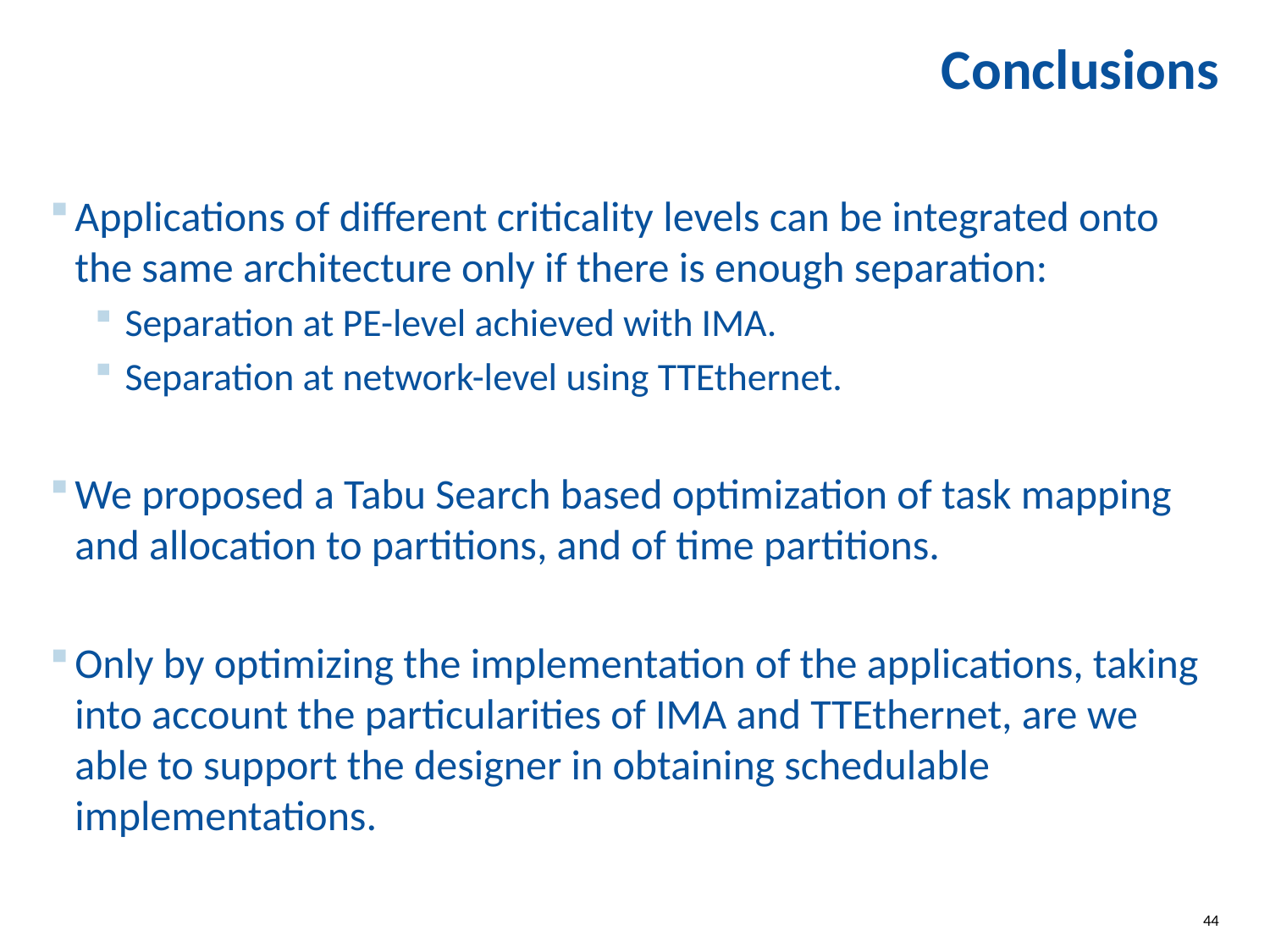

# Conclusions

Applications of different criticality levels can be integrated onto the same architecture only if there is enough separation:
Separation at PE-level achieved with IMA.
Separation at network-level using TTEthernet.

We proposed a Tabu Search based optimization of task mapping and allocation to partitions, and of time partitions.

Only by optimizing the implementation of the applications, taking into account the particularities of IMA and TTEthernet, are we able to support the designer in obtaining schedulable implementations.